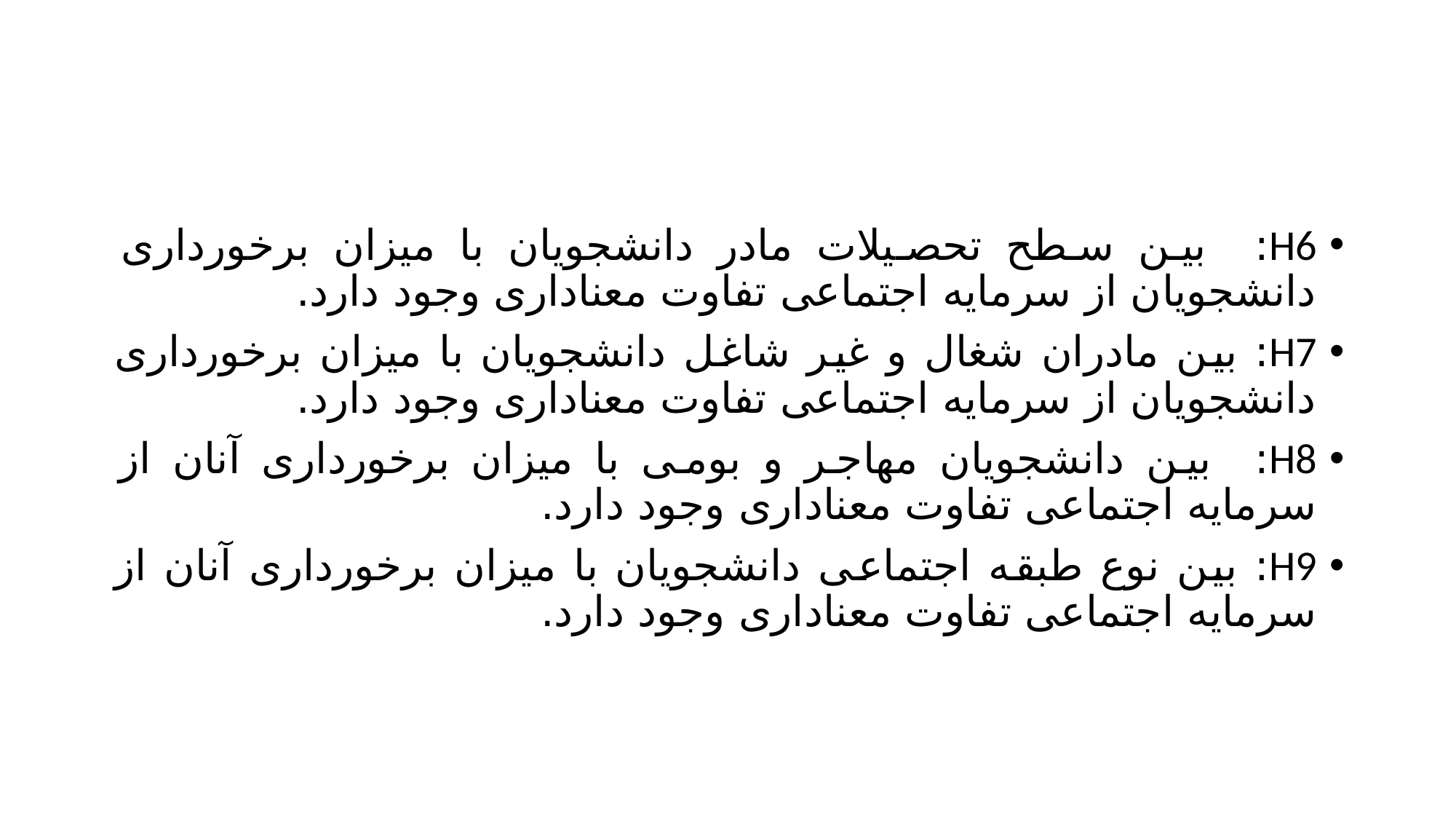

#
H6:  بین سطح تحصیلات مادر دانشجویان با میزان برخورداری دانشجویان از سرمایه اجتماعی تفاوت معناداری وجود دارد.
H7: بین مادران شغال و غیر شاغل دانشجویان با میزان برخورداری دانشجویان از سرمایه اجتماعی تفاوت معناداری وجود دارد.
H8:  بین دانشجویان مهاجر و بومی با میزان برخورداری آنان از سرمایه اجتماعی تفاوت معناداری وجود دارد.
H9: بین نوع طبقه اجتماعی دانشجویان با میزان برخورداری آنان از سرمایه اجتماعی تفاوت معناداری وجود دارد.